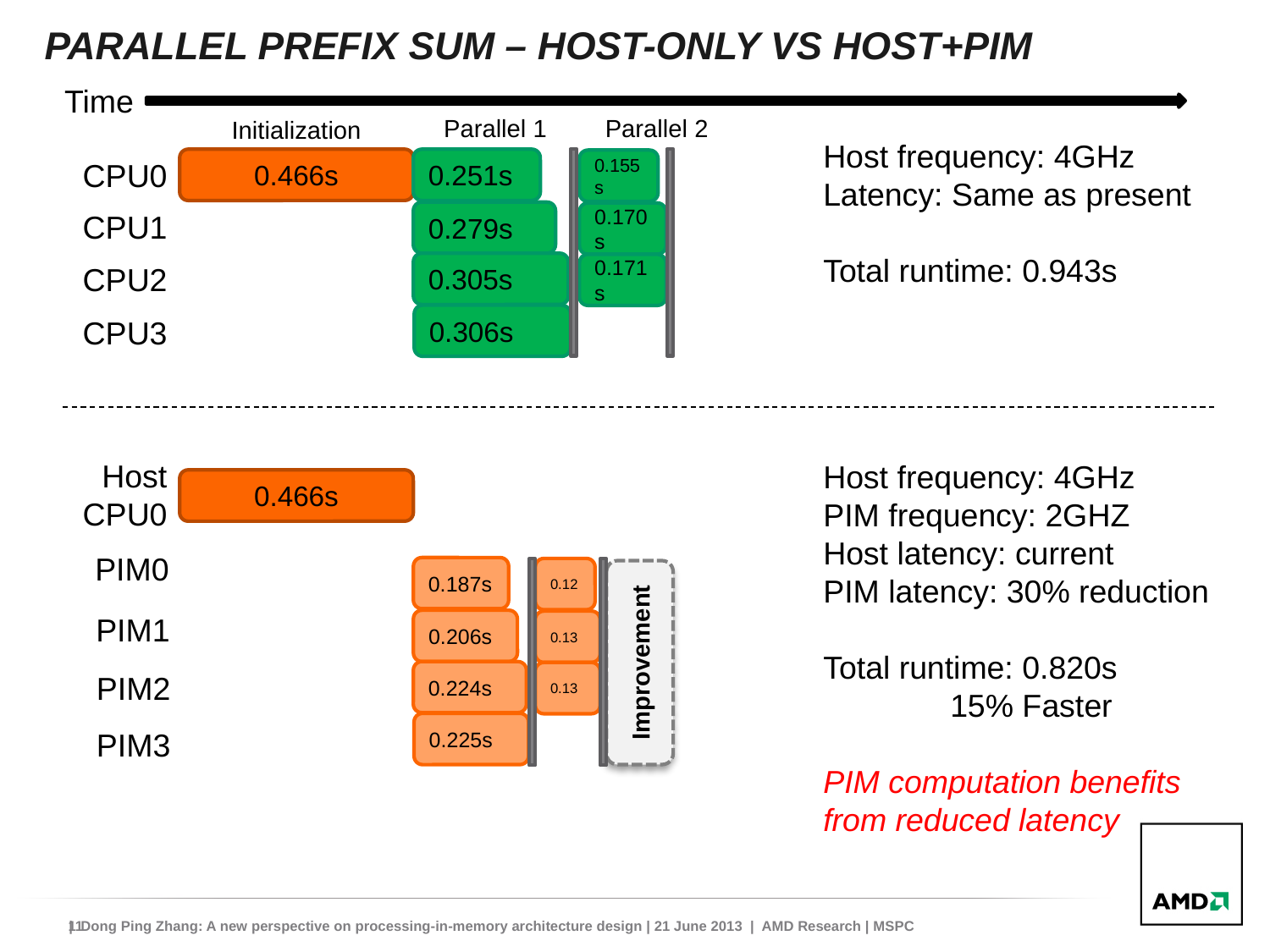

# Parallel Prefix Sum – HOST-only vs HOST+PIM
Time

Parallel 2
Parallel 1
Initialization
Host frequency: 4GHz
Latency: Same as present

Total runtime: 0.943s
CPU0
0.466s
0.251s

0.155s
CPU1
0.279s
0.170s
0.305s
CPU2
0.171s
0.306s
CPU3
Host
CPU0
Host frequency: 4GHz
PIM frequency: 2GHZ
Host latency: current
PIM latency: 30% reduction

Total runtime: 0.820s
	15% Faster

PIM computation benefits from reduced latency
0.466s
PIM0
0.187s
0.12

Improvement
PIM1
0.206s
0.13
0.224s
PIM2
0.13
0.225s
PIM3